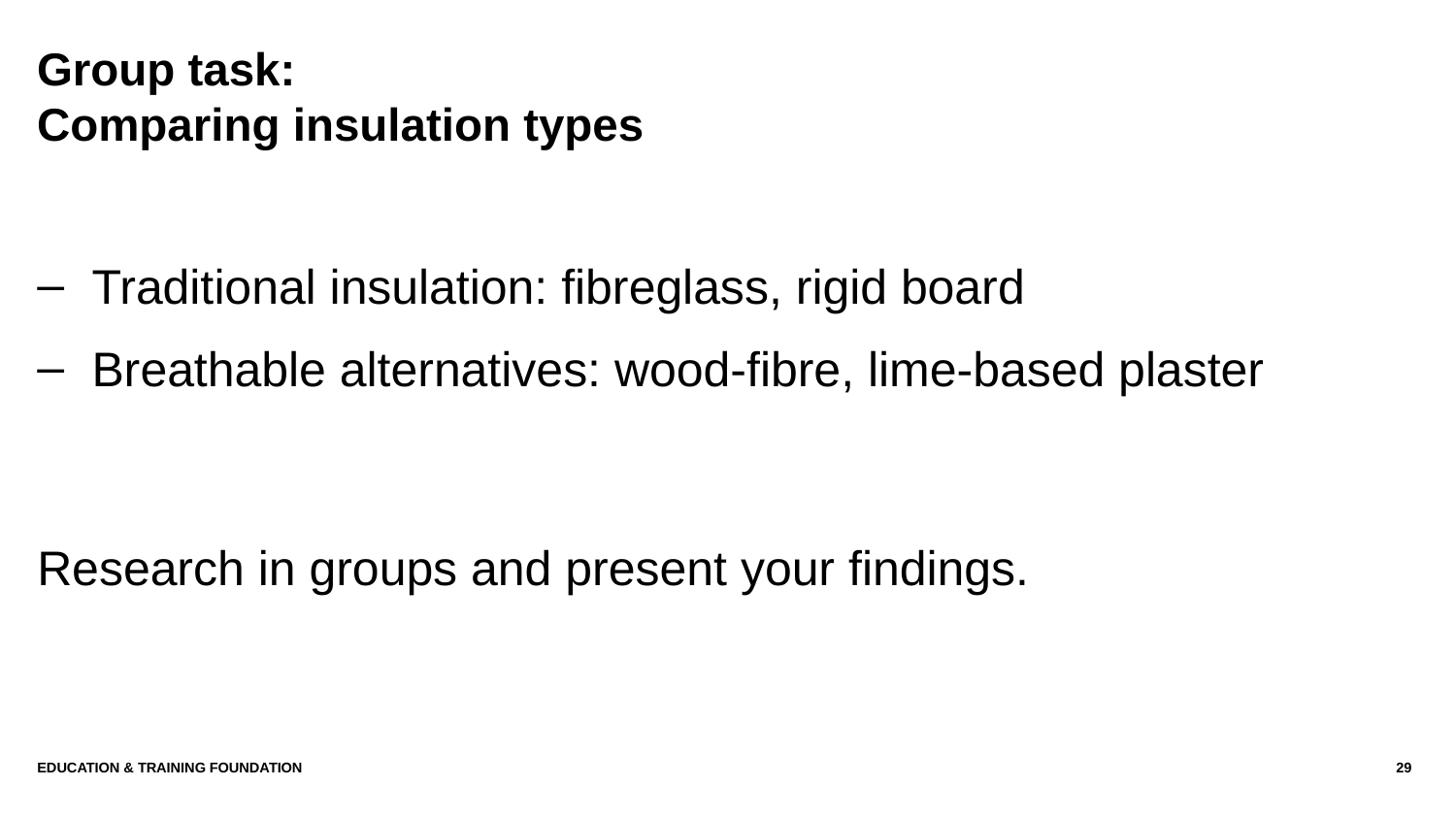

# Group task: Comparing insulation types

Traditional insulation: fibreglass, rigid board
Breathable alternatives: wood-fibre, lime-based plaster

Research in groups and present your findings.

Education & Training Foundation
29